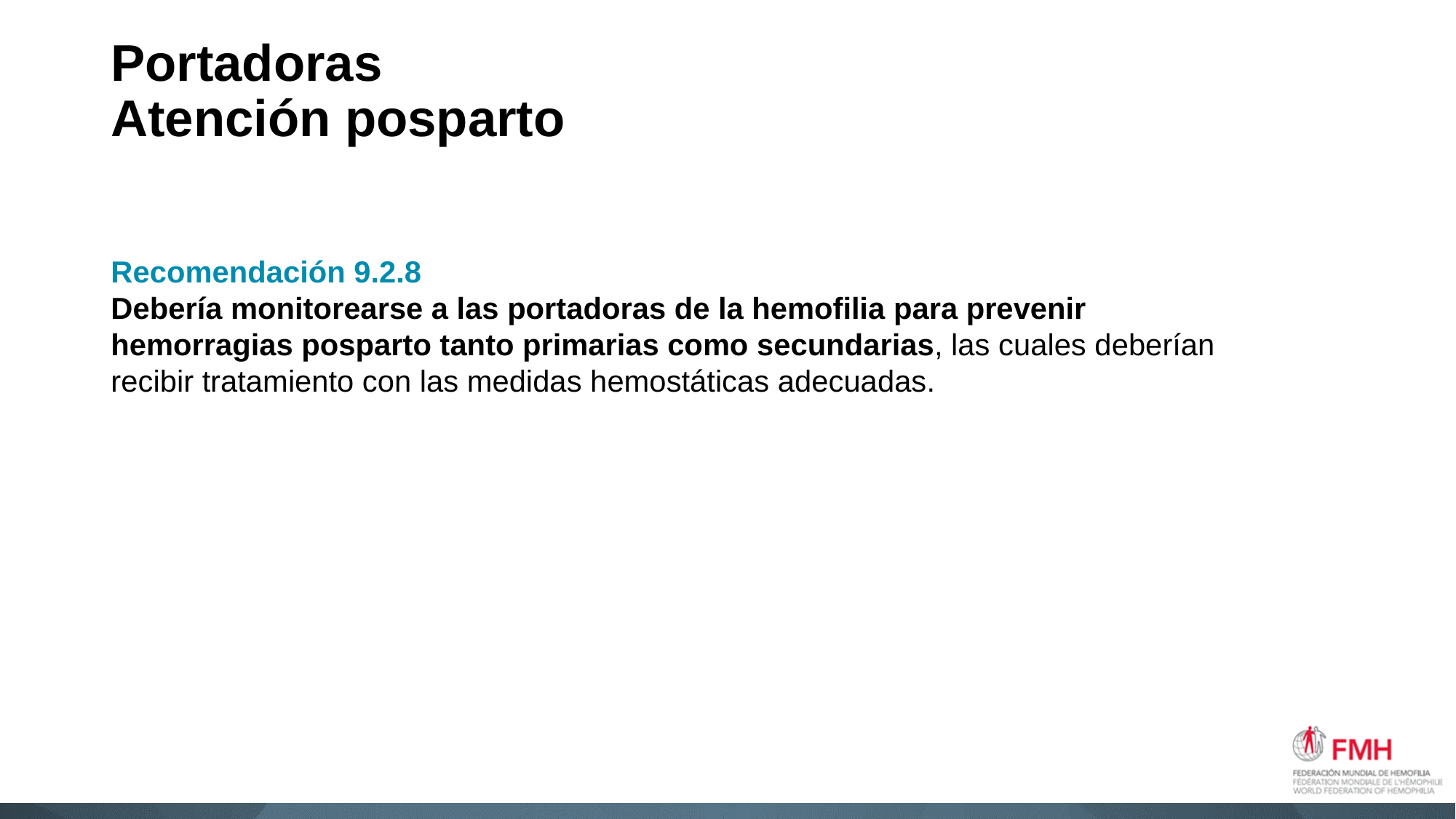

# Portadoras Atención posparto
Recomendación 9.2.8
Debería monitorearse a las portadoras de la hemofilia para prevenir hemorragias posparto tanto primarias como secundarias, las cuales deberían recibir tratamiento con las medidas hemostáticas adecuadas.